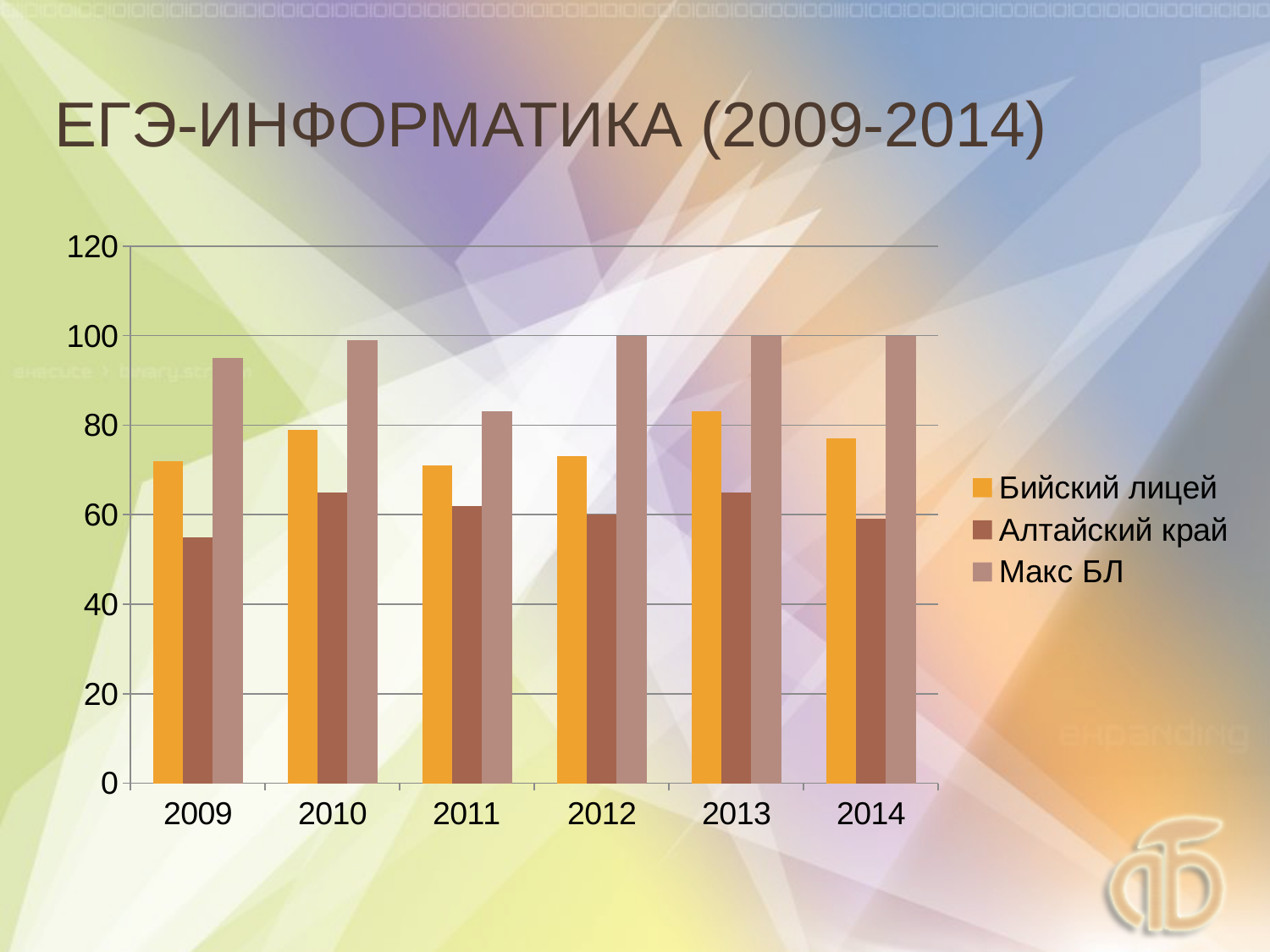

# ЕГЭ-информатика (2009-2014)

### Chart

| Category | Бийский лицей | Алтайский край | Макс БЛ |
|---|---|---|---|
| 2009 | 72.0 | 55.0 | 95.0 |
| 2010 | 79.0 | 65.0 | 99.0 |
| 2011 | 71.0 | 62.0 | 83.0 |
| 2012 | 73.0 | 60.0 | 100.0 |
| 2013 | 83.0 | 65.0 | 100.0 |
| 2014 | 77.0 | 59.0 | 100.0 |